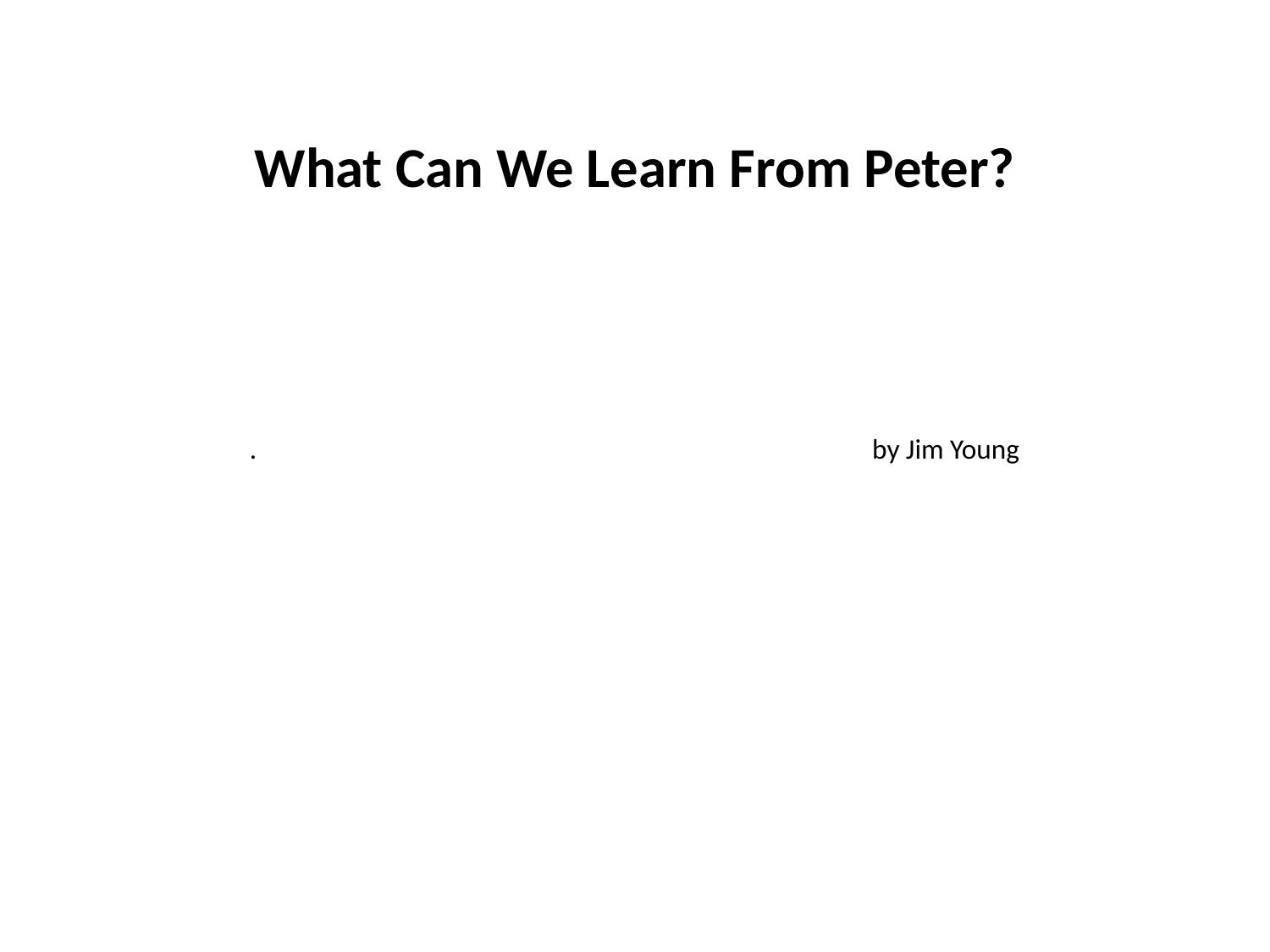

#

What Can We Learn From Peter?

.                                                                                                 by Jim Young